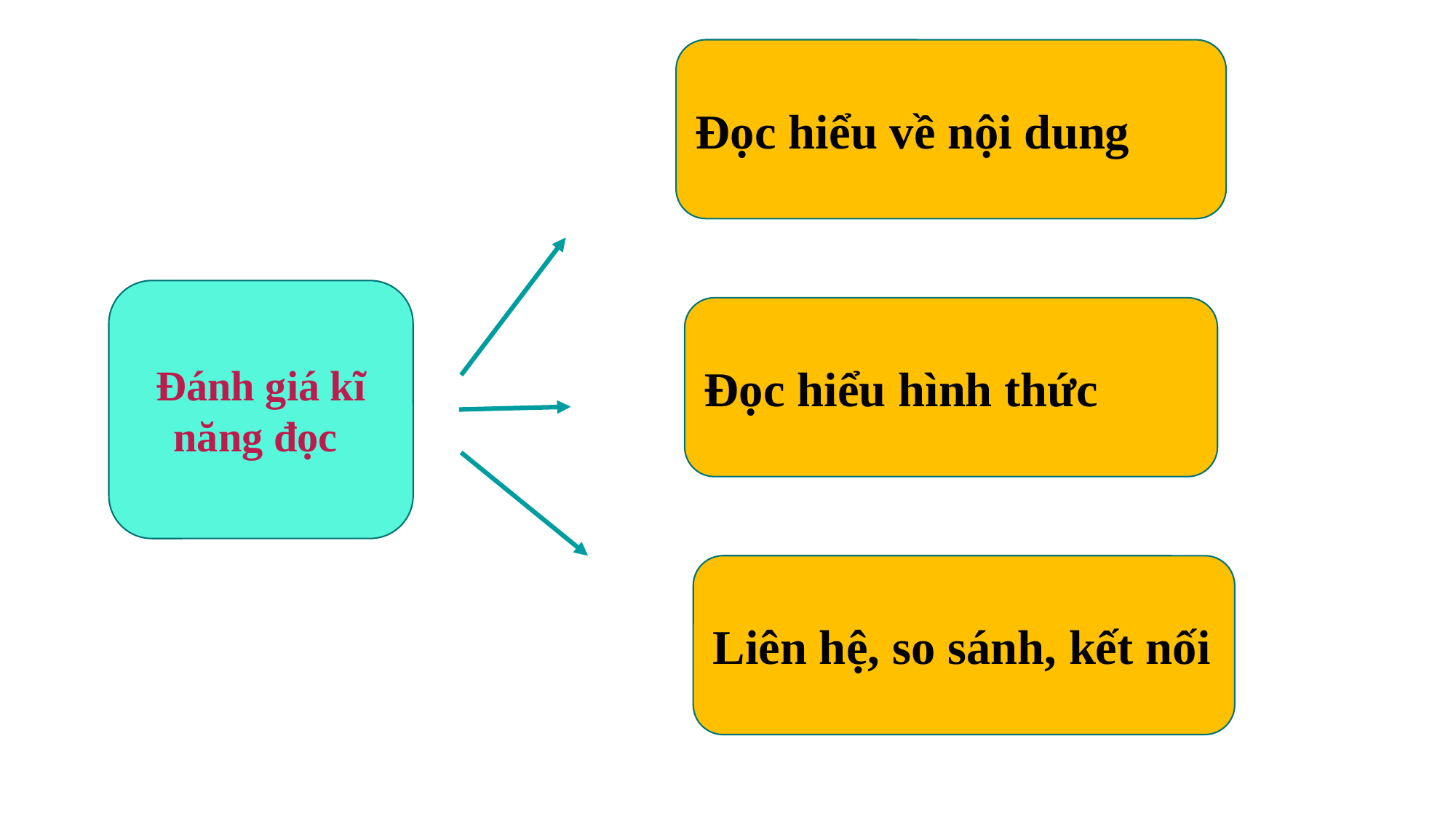

Đọc hiểu về nội dung
Đánh giá kĩ năng đọc
Đọc hiểu hình thức
Liên hệ, so sánh, kết nối